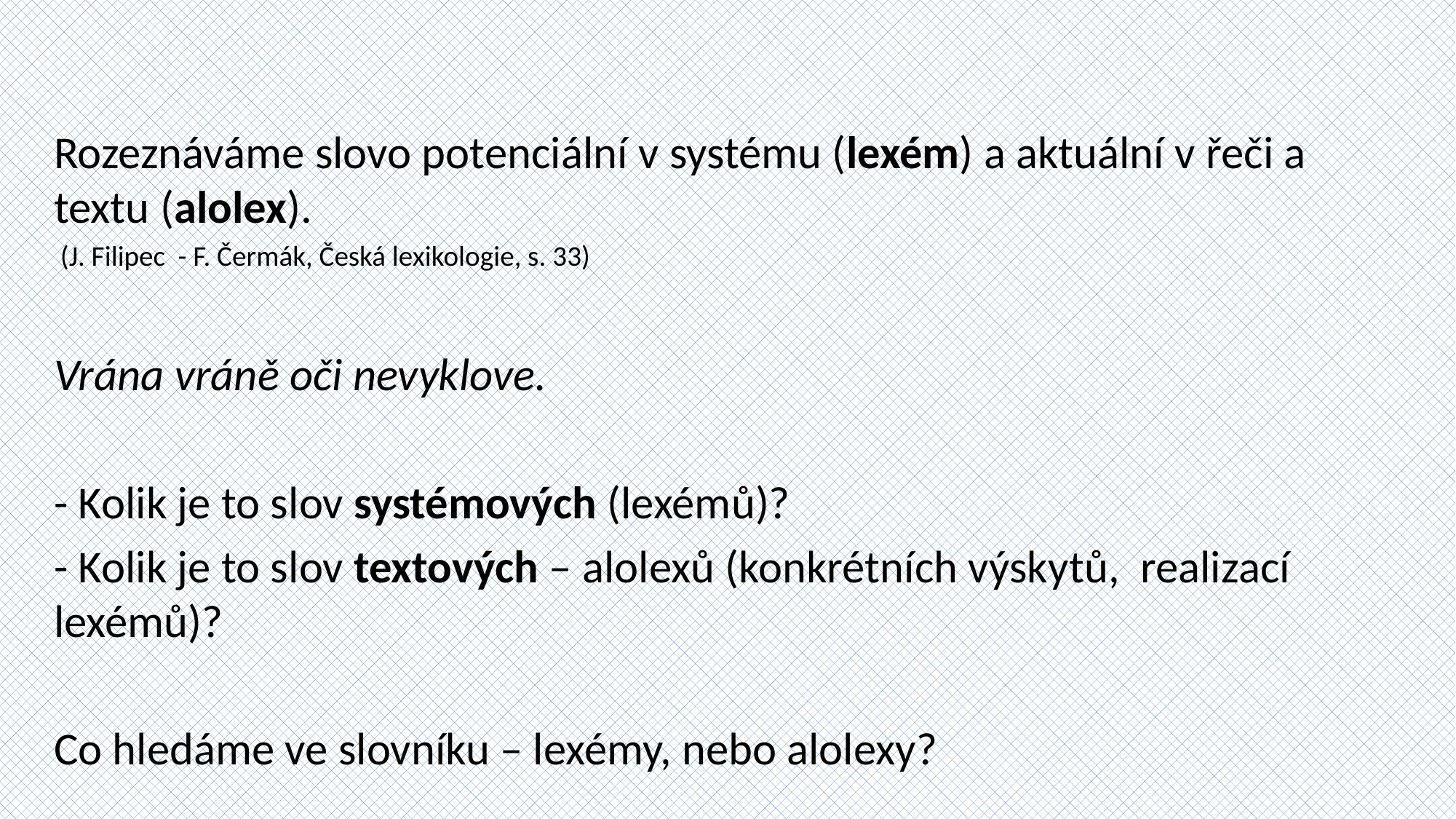

Rozeznáváme slovo potenciální v systému (lexém) a aktuální v řeči a textu (alolex).
 (J. Filipec  - F. Čermák, Česká lexikologie, s. 33)

Vrána vráně oči nevyklove.

- Kolik je to slov systémových (lexémů)?
- Kolik je to slov textových – alolexů (konkrétních výskytů,  realizací lexémů)?

Co hledáme ve slovníku – lexémy, nebo alolexy?